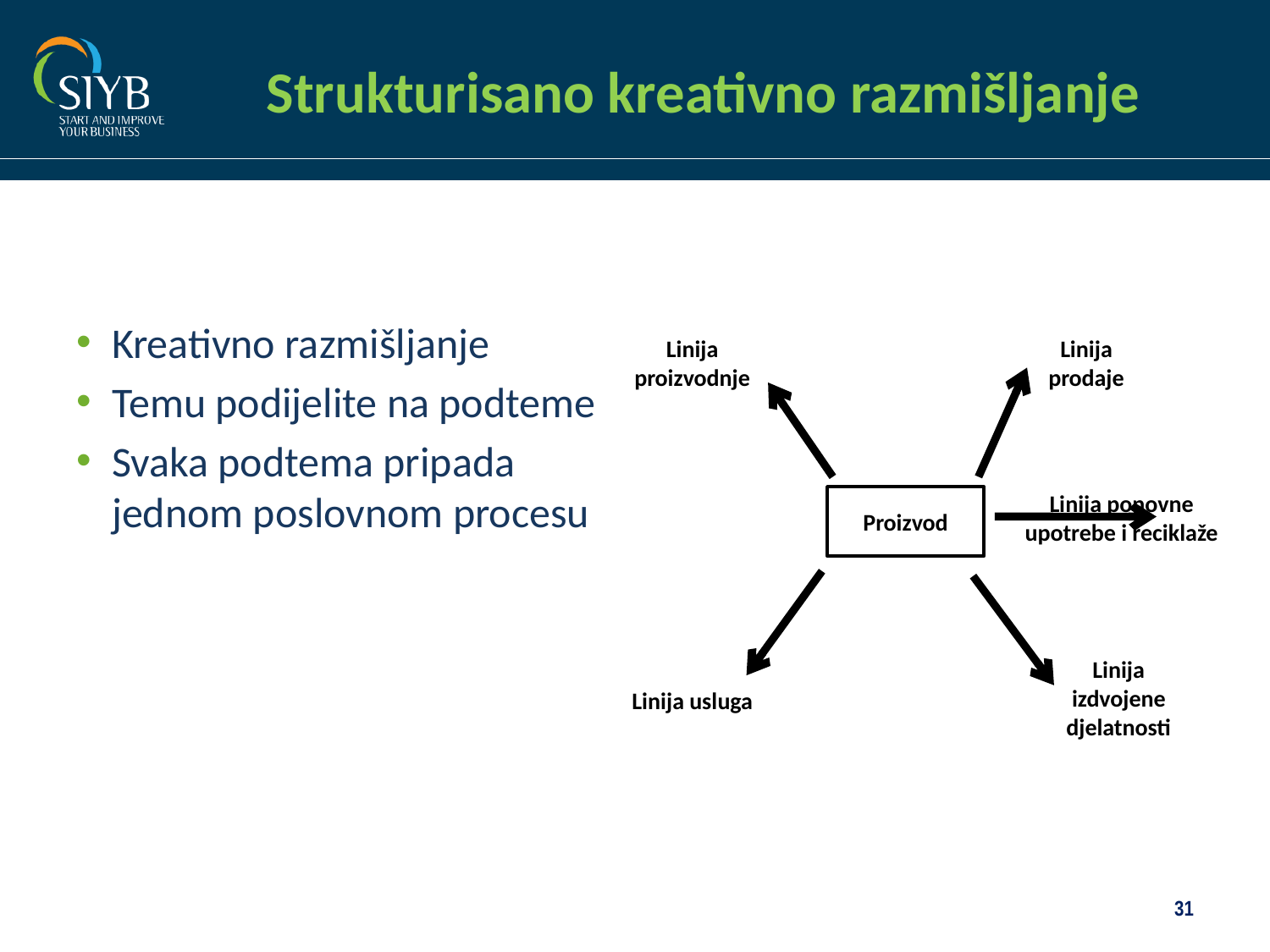

# Strukturisano kreativno razmišljanje
Kreativno razmišljanje
Temu podijelite na podteme
Svaka podtema pripada jednom poslovnom procesu

Linija proizvodnje
Linija prodaje
Proizvod
Linija ponovne upotrebe i reciklaže

Linija izdvojene djelatnosti
Linija usluga
31